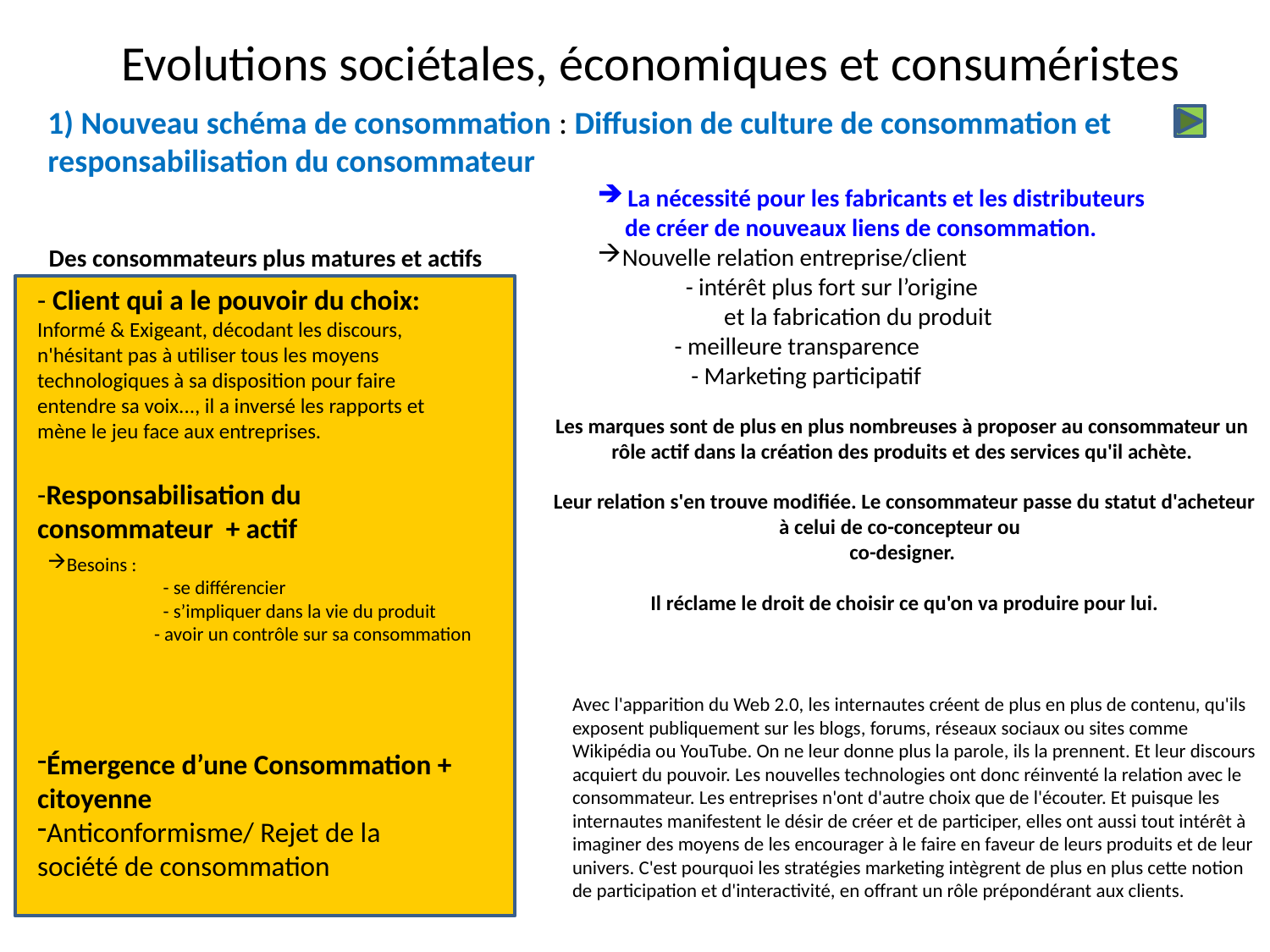

Evolutions sociétales, économiques et consuméristes
1) Nouveau schéma de consommation : Diffusion de culture de consommation et responsabilisation du consommateur

 La nécessité pour les fabricants et les distributeurs
     de créer de nouveaux liens de consommation.
Nouvelle relation entreprise/client
                - intérêt plus fort sur l’origine
                       et la fabrication du produit
              - meilleure transparence
                 - Marketing participatif

Des consommateurs plus matures et actifs

- Client qui a le pouvoir du choix: Informé & Exigeant, décodant les discours, n'hésitant pas à utiliser tous les moyens technologiques à sa disposition pour faire entendre sa voix..., il a inversé les rapports et mène le jeu face aux entreprises.

-Responsabilisation du consommateur  + actif

Émergence d’une Consommation + citoyenne
Anticonformisme/ Rejet de la société de consommation

Les marques sont de plus en plus nombreuses à proposer au consommateur un rôle actif dans la création des produits et des services qu'il achète.

 Leur relation s'en trouve modifiée. Le consommateur passe du statut d'acheteur à celui de co-concepteur ou
co-designer.

 Il réclame le droit de choisir ce qu'on va produire pour lui.
Besoins :
                          - se différencier
                          - s’impliquer dans la vie du produit
                        - avoir un contrôle sur sa consommation
Avec l'apparition du Web 2.0, les internautes créent de plus en plus de contenu, qu'ils exposent publiquement sur les blogs, forums, réseaux sociaux ou sites comme Wikipédia ou YouTube. On ne leur donne plus la parole, ils la prennent. Et leur discours acquiert du pouvoir. Les nouvelles technologies ont donc réinventé la relation avec le consommateur. Les entreprises n'ont d'autre choix que de l'écouter. Et puisque les internautes manifestent le désir de créer et de participer, elles ont aussi tout intérêt à imaginer des moyens de les encourager à le faire en faveur de leurs produits et de leur univers. C'est pourquoi les stratégies marketing intègrent de plus en plus cette notion de participation et d'interactivité, en offrant un rôle prépondérant aux clients.